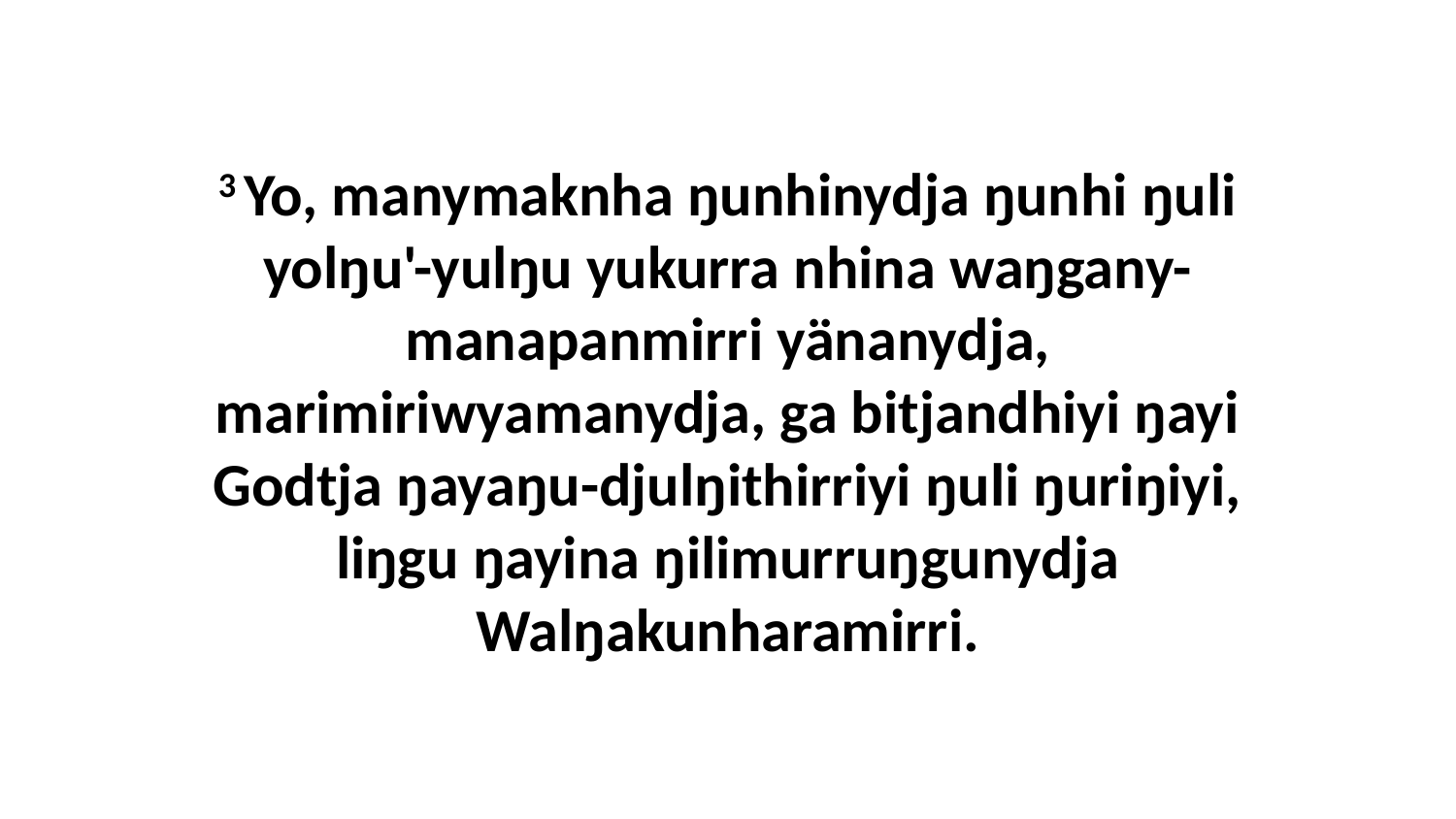

3 Yo, manymaknha ŋunhinydja ŋunhi ŋuli yolŋu'-yulŋu yukurra nhina waŋgany-manapanmirri yänanydja, marimiriwyamanydja, ga bitjandhiyi ŋayi Godtja ŋayaŋu-djulŋithirriyi ŋuli ŋuriŋiyi, liŋgu ŋayina ŋilimurruŋgunydja Walŋakunharamirri.